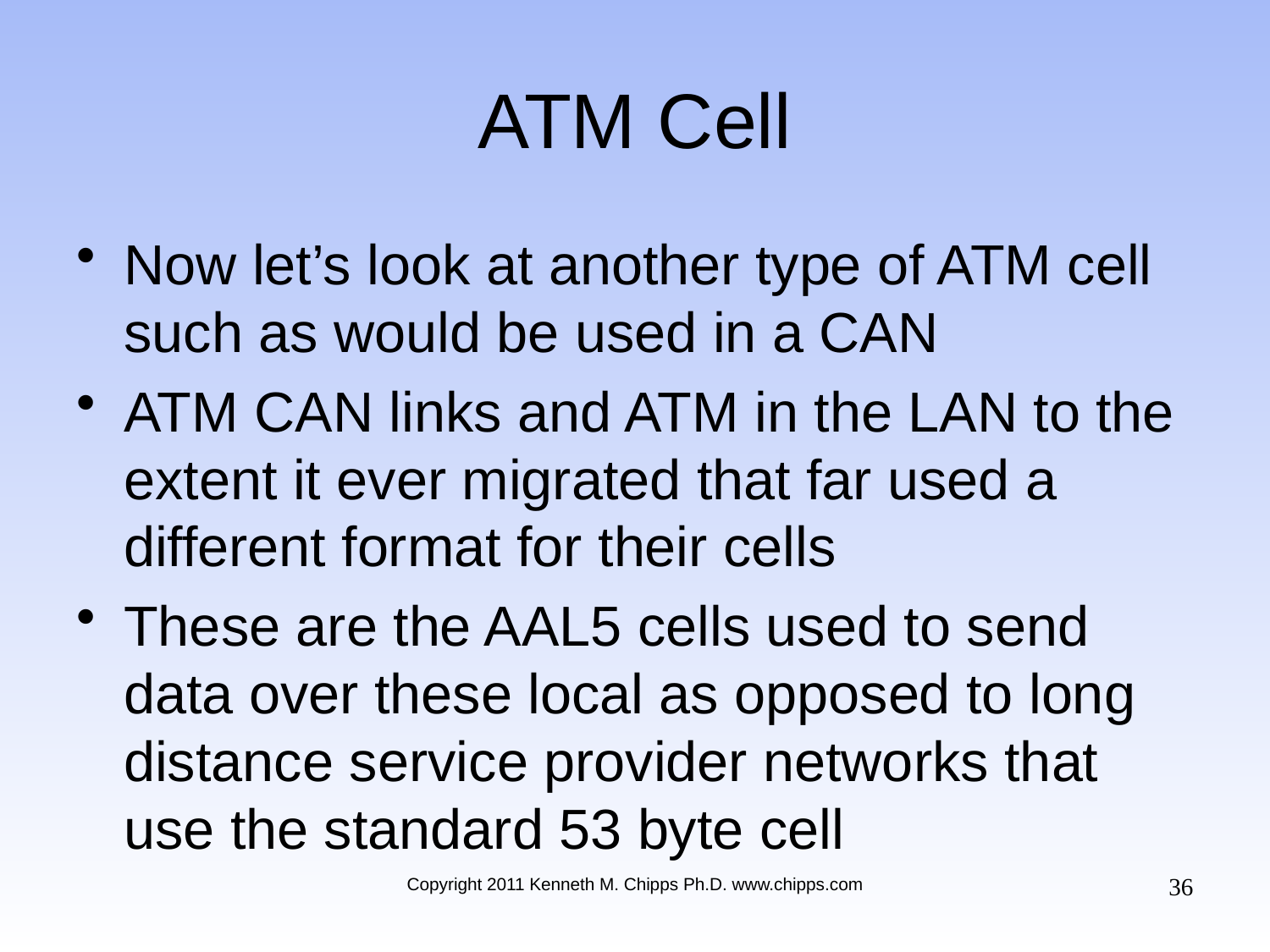

# ATM Cell
Now let’s look at another type of ATM cell such as would be used in a CAN
ATM CAN links and ATM in the LAN to the extent it ever migrated that far used a different format for their cells
These are the AAL5 cells used to send data over these local as opposed to long distance service provider networks that use the standard 53 byte cell
36
Copyright 2011 Kenneth M. Chipps Ph.D. www.chipps.com